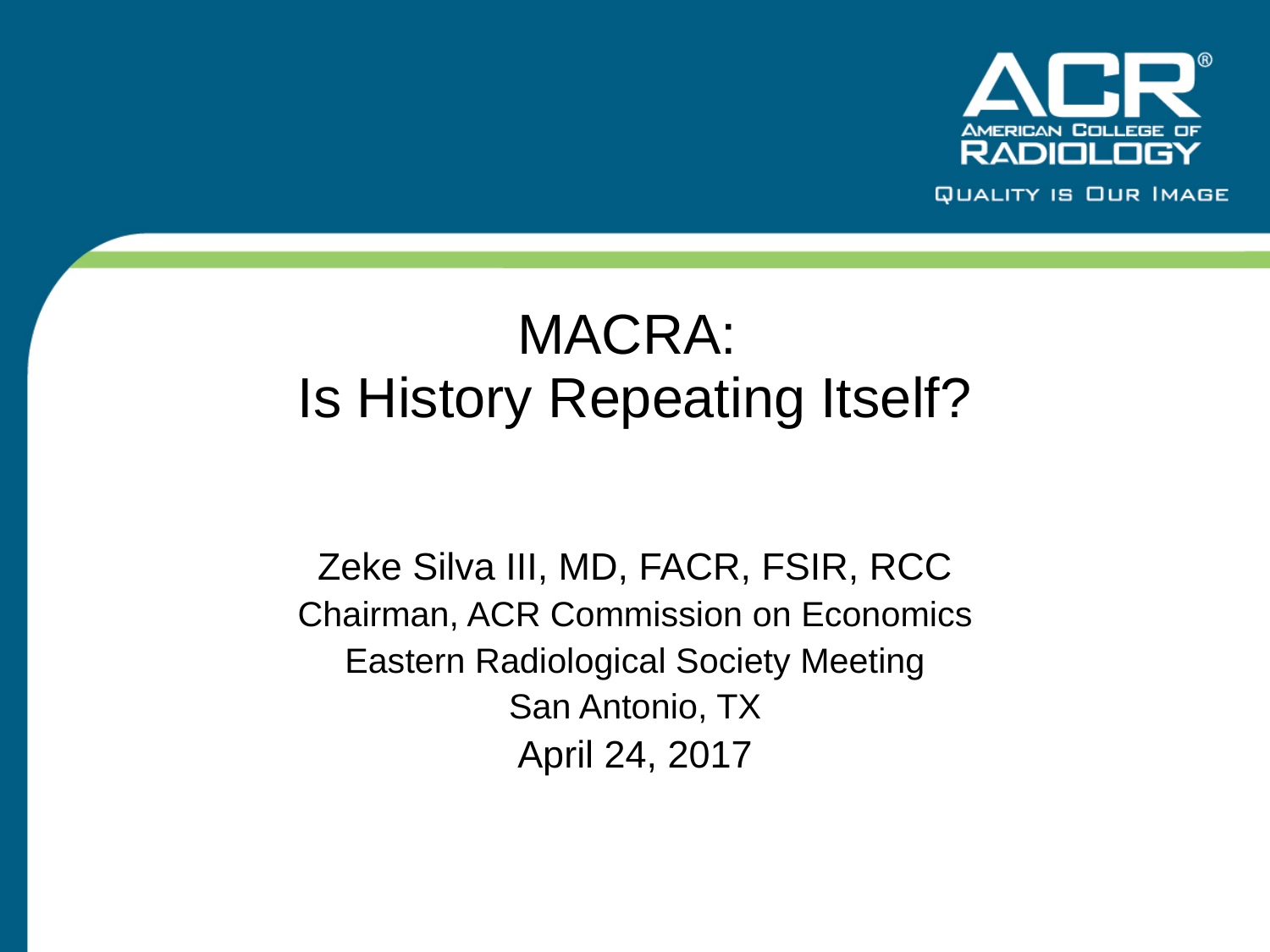

# MACRA: Is History Repeating Itself?
Zeke Silva III, MD, FACR, FSIR, RCC
Chairman, ACR Commission on Economics
Eastern Radiological Society Meeting
San Antonio, TX
April 24, 2017